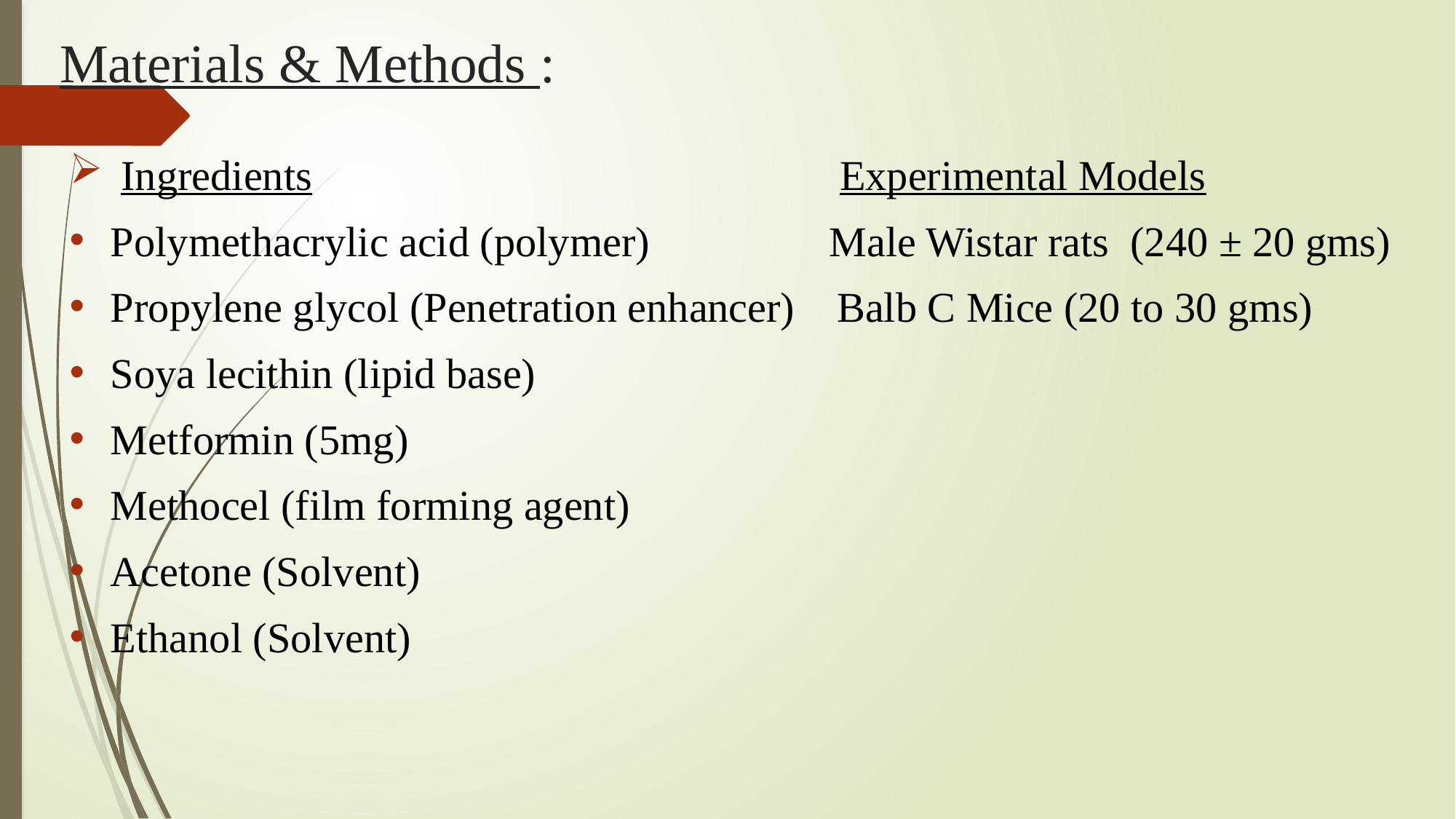

# Materials & Methods :

 Ingredients                                                  Experimental Models
Polymethacrylic acid (polymer)                 Male Wistar rats  (240 ± 20 gms)
Propylene glycol (Penetration enhancer)    Balb C Mice (20 to 30 gms)
Soya lecithin (lipid base)
Metformin (5mg)
Methocel (film forming agent)
Acetone (Solvent)
Ethanol (Solvent)